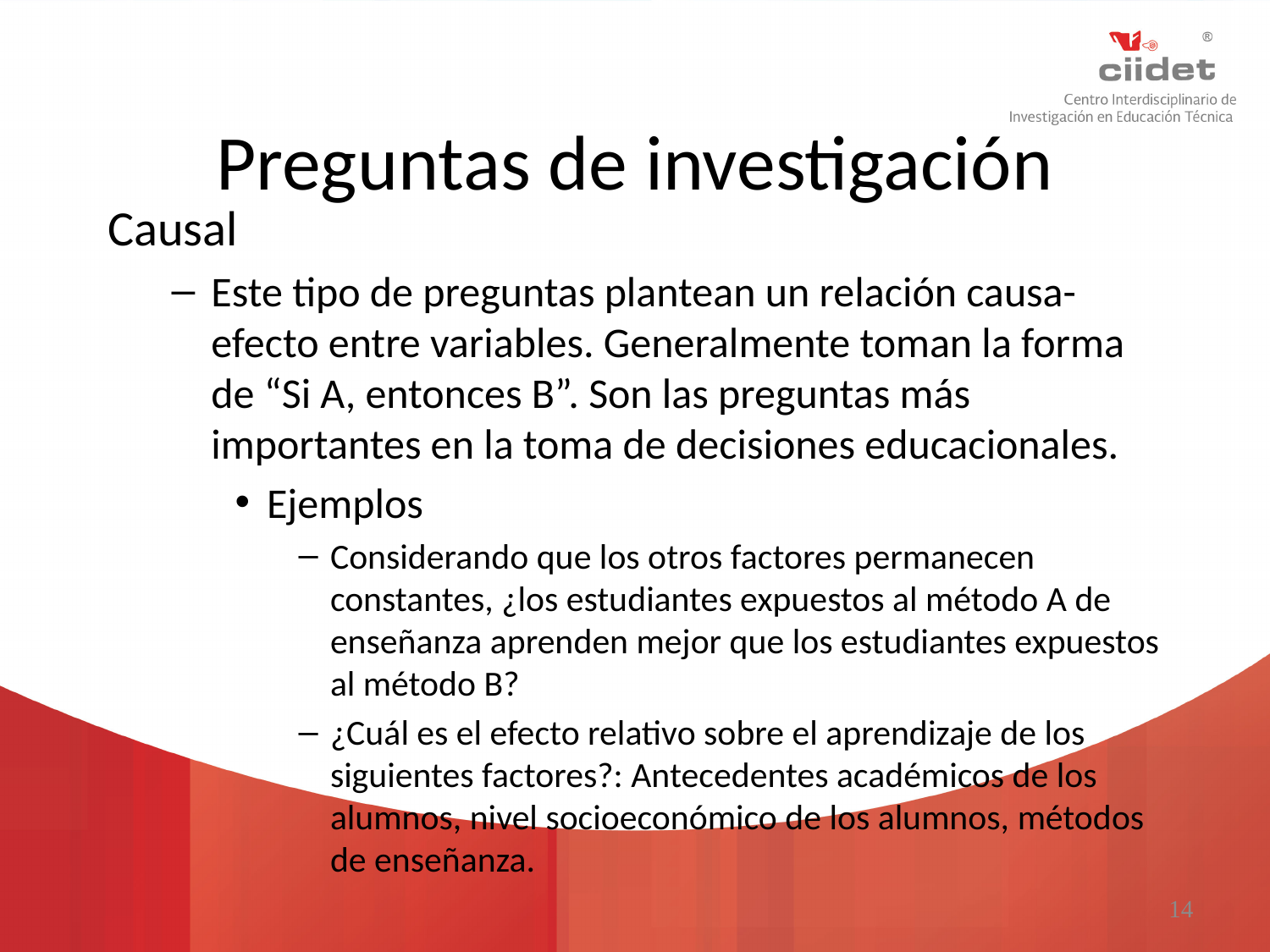

# Preguntas de investigación
Causal
Este tipo de preguntas plantean un relación causa-efecto entre variables. Generalmente toman la forma de “Si A, entonces B”. Son las preguntas más importantes en la toma de decisiones educacionales.
Ejemplos
Considerando que los otros factores permanecen constantes, ¿los estudiantes expuestos al método A de enseñanza aprenden mejor que los estudiantes expuestos al método B?
¿Cuál es el efecto relativo sobre el aprendizaje de los siguientes factores?: Antecedentes académicos de los alumnos, nivel socioeconómico de los alumnos, métodos de enseñanza.
14